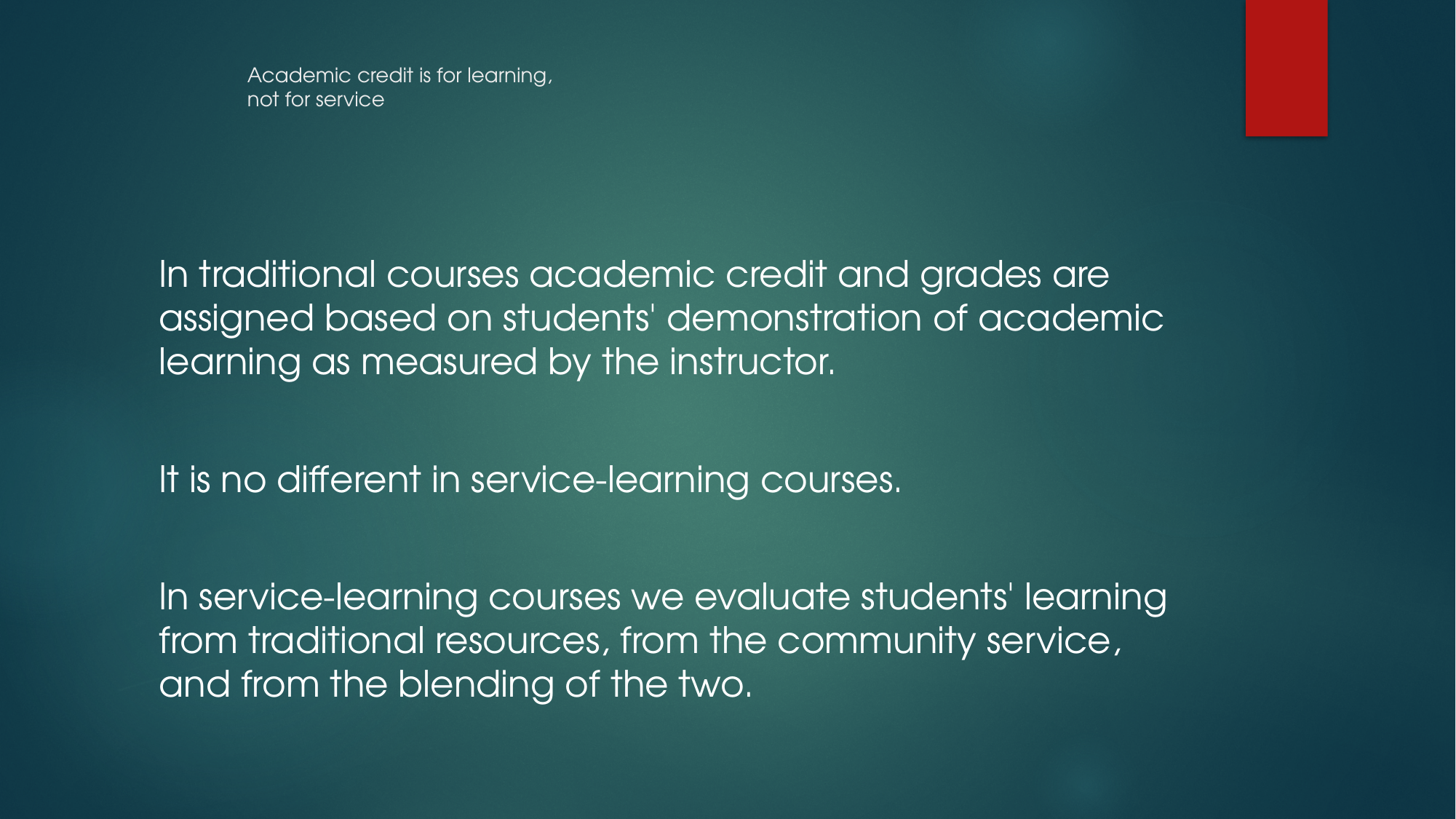

# Academic credit is for learning, not for service
In traditional courses academic credit and grades are assigned based on students' demonstration of academic learning as measured by the instructor.

It is no different in service-learning courses.

In service-learning courses we evaluate students' learning from traditional resources, from the community service, and from the blending of the two.